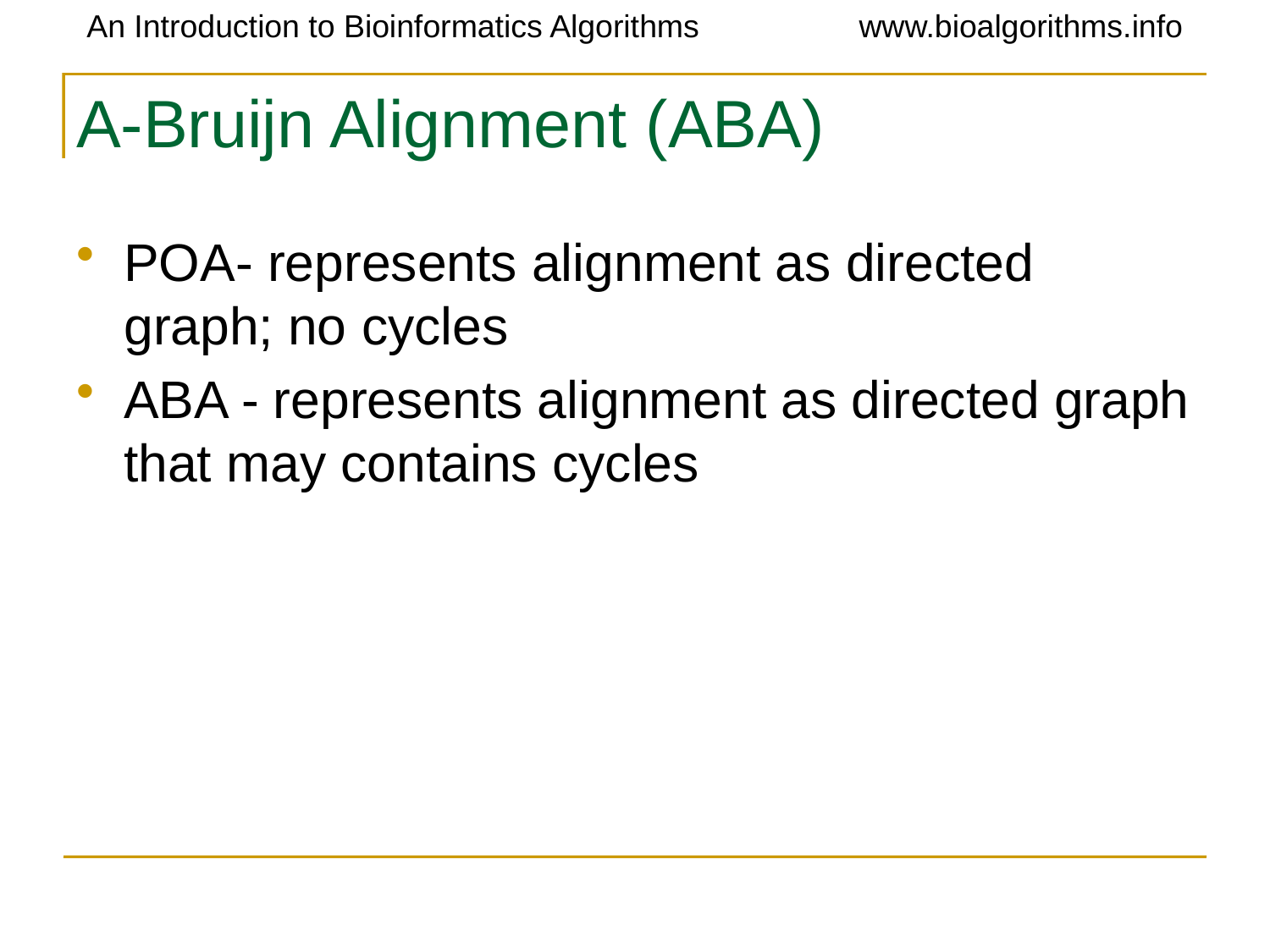

# A-Bruijn Alignment (ABA)
POA- represents alignment as directed graph; no cycles
ABA - represents alignment as directed graph that may contains cycles